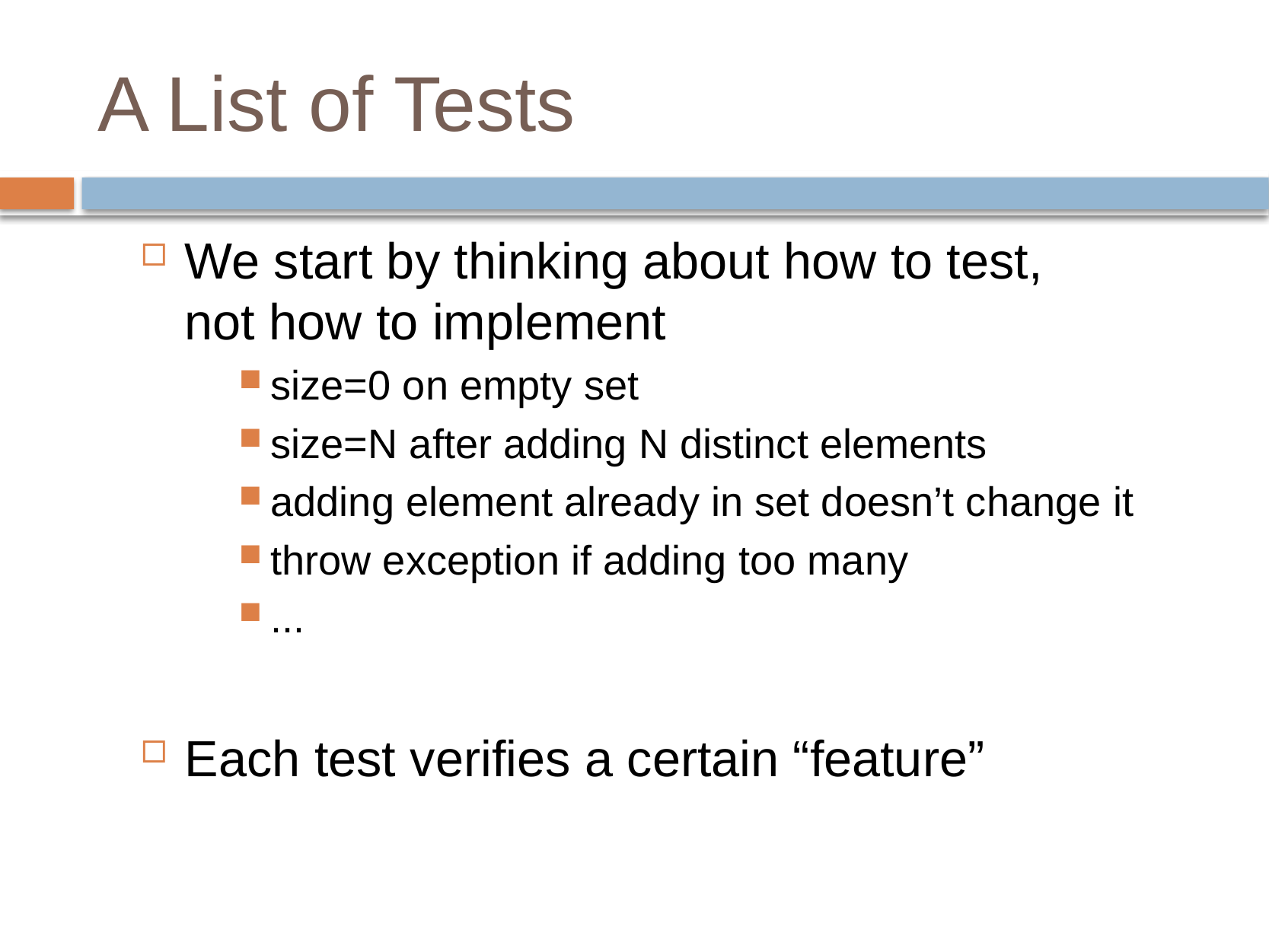

# A List of Tests
We start by thinking about how to test,
not how to implement
size=0 on empty set
size=N after adding N distinct elements
adding element already in set doesn’t change it
throw exception if adding too many
...

Each test verifies a certain “feature”